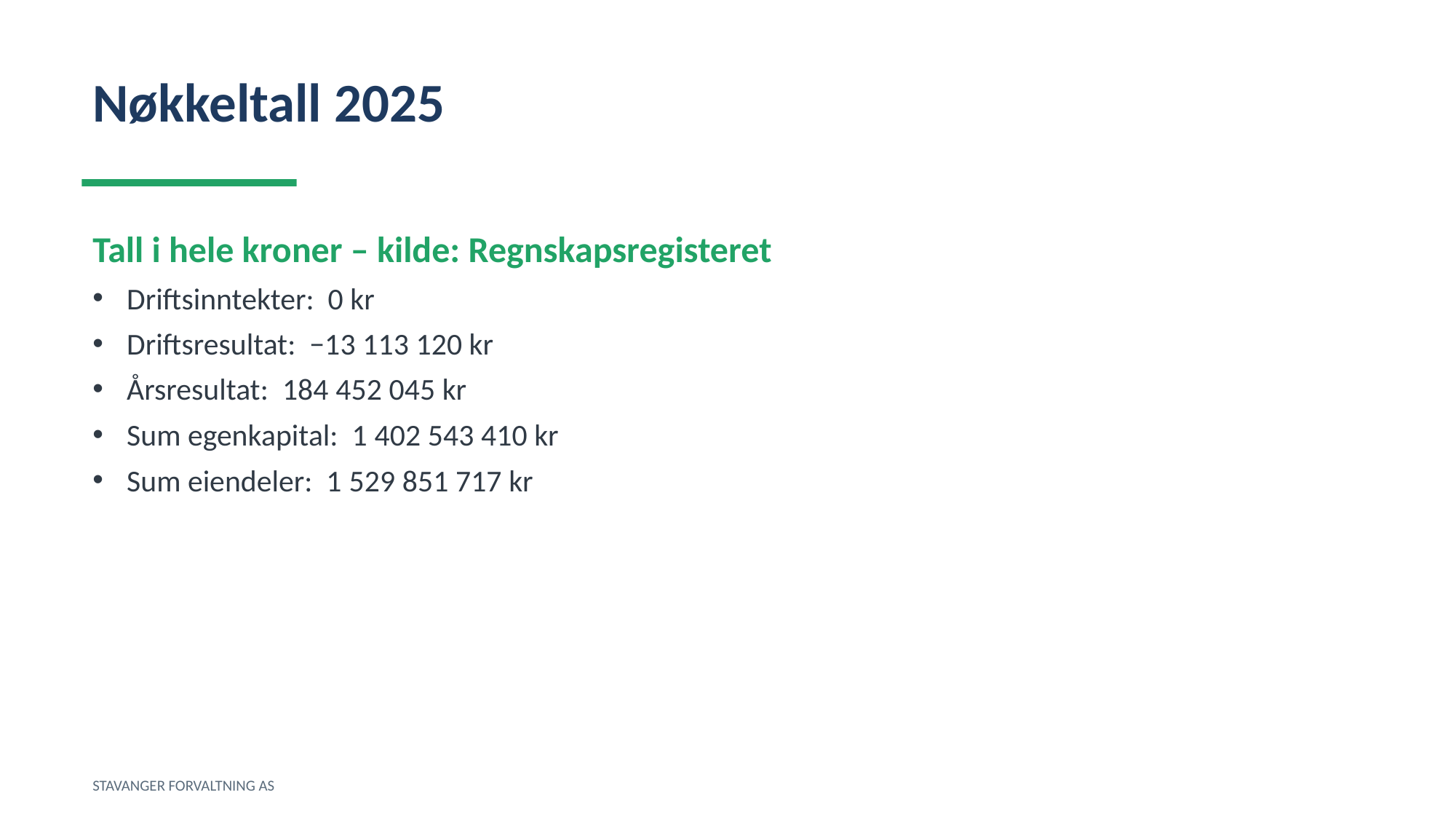

Nøkkeltall 2025

Tall i hele kroner – kilde: Regnskapsregisteret
Driftsinntekter:  0 kr
Driftsresultat:  −13 113 120 kr
Årsresultat:  184 452 045 kr
Sum egenkapital:  1 402 543 410 kr
Sum eiendeler:  1 529 851 717 kr
STAVANGER FORVALTNING AS